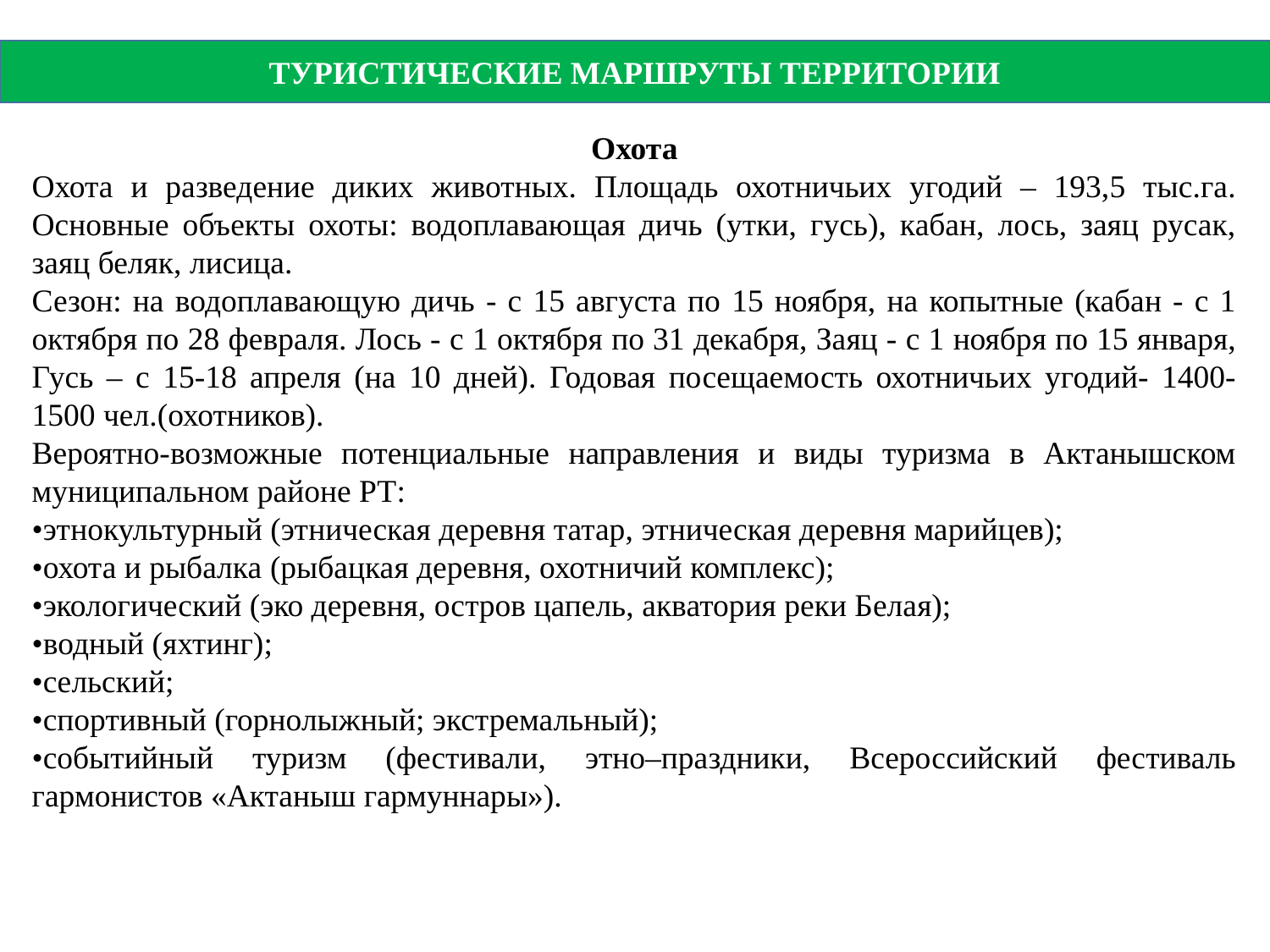

ТУРИСТИЧЕСКИЕ МАРШРУТЫ ТЕРРИТОРИИ
Охота
Охота и разведение диких животных. Площадь охотничьих угодий – 193,5 тыс.га. Основные объекты охоты: водоплавающая дичь (утки, гусь), кабан, лось, заяц русак, заяц беляк, лисица.
Сезон: на водоплавающую дичь - с 15 августа по 15 ноября, на копытные (кабан - с 1 октября по 28 февраля. Лось - с 1 октября по 31 декабря, Заяц - с 1 ноября по 15 января, Гусь – с 15-18 апреля (на 10 дней). Годовая посещаемость охотничьих угодий- 1400-1500 чел.(охотников).
Вероятно-возможные потенциальные направления и виды туризма в Актанышском муниципальном районе РТ:
•этнокультурный (этническая деревня татар, этническая деревня марийцев);
•охота и рыбалка (рыбацкая деревня, охотничий комплекс);
•экологический (эко деревня, остров цапель, акватория реки Белая);
•водный (яхтинг);
•сельский;
•спортивный (горнолыжный; экстремальный);
•событийный туризм (фестивали, этно–праздники, Всероссийский фестиваль гармонистов «Актаныш гармуннары»).